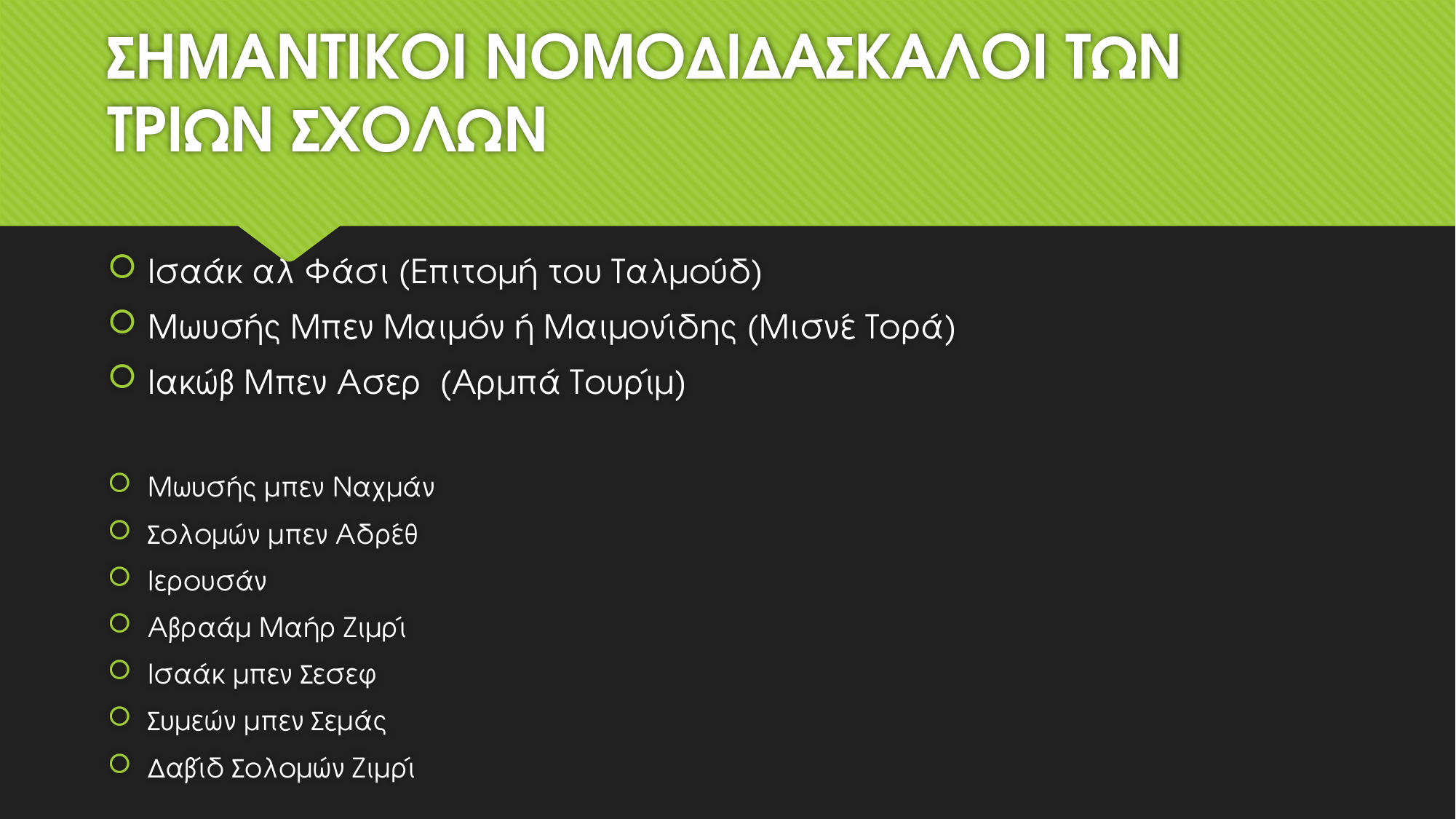

# ΣΗΜΑΝΤΙΚΟΙ ΝΟΜΟΔΙΔΑΣΚΑΛΟΙ ΤΩΝ ΤΡΙΩΝ ΣΧΟΛΩΝ
Ισαάκ αλ Φάσι (Επιτομή του Ταλμούδ)
Μωυσής Μπεν Μαιμόν ή Μαιμονίδης (Μισνέ Τορά)
Ιακώβ Μπεν Ασερ  (Αρμπά Τουρίμ)

Μωυσής μπεν Ναχμάν
Σολομών μπεν Αδρέθ
Ιερουσάν
Αβραάμ Μαήρ Ζιμρί
Ισαάκ μπεν Σεσεφ
Συμεών μπεν Σεμάς
Δαβίδ Σολομών Ζιμρί